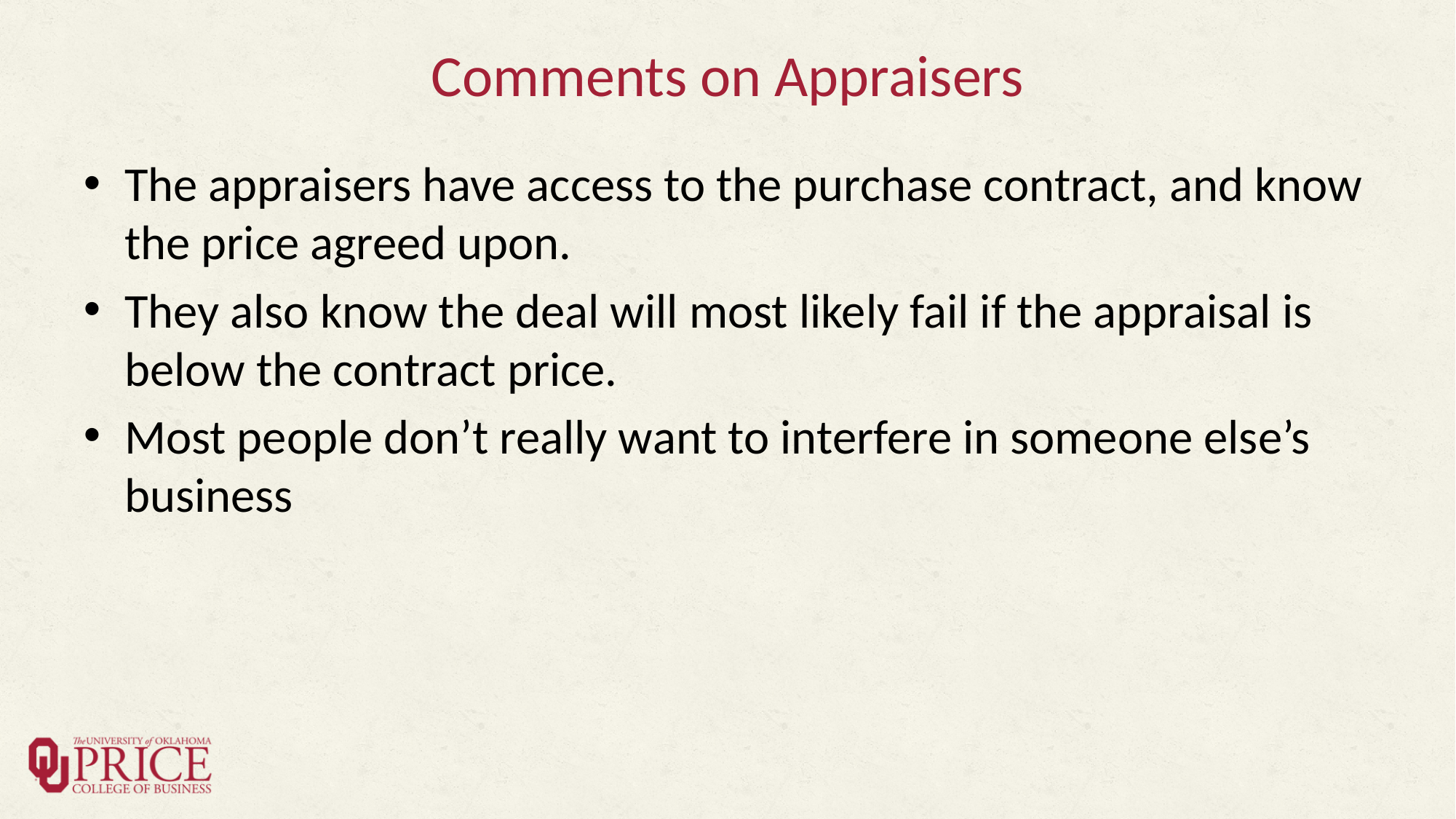

# Comments on Appraisers
The appraisers have access to the purchase contract, and know the price agreed upon.
They also know the deal will most likely fail if the appraisal is below the contract price.
Most people don’t really want to interfere in someone else’s business